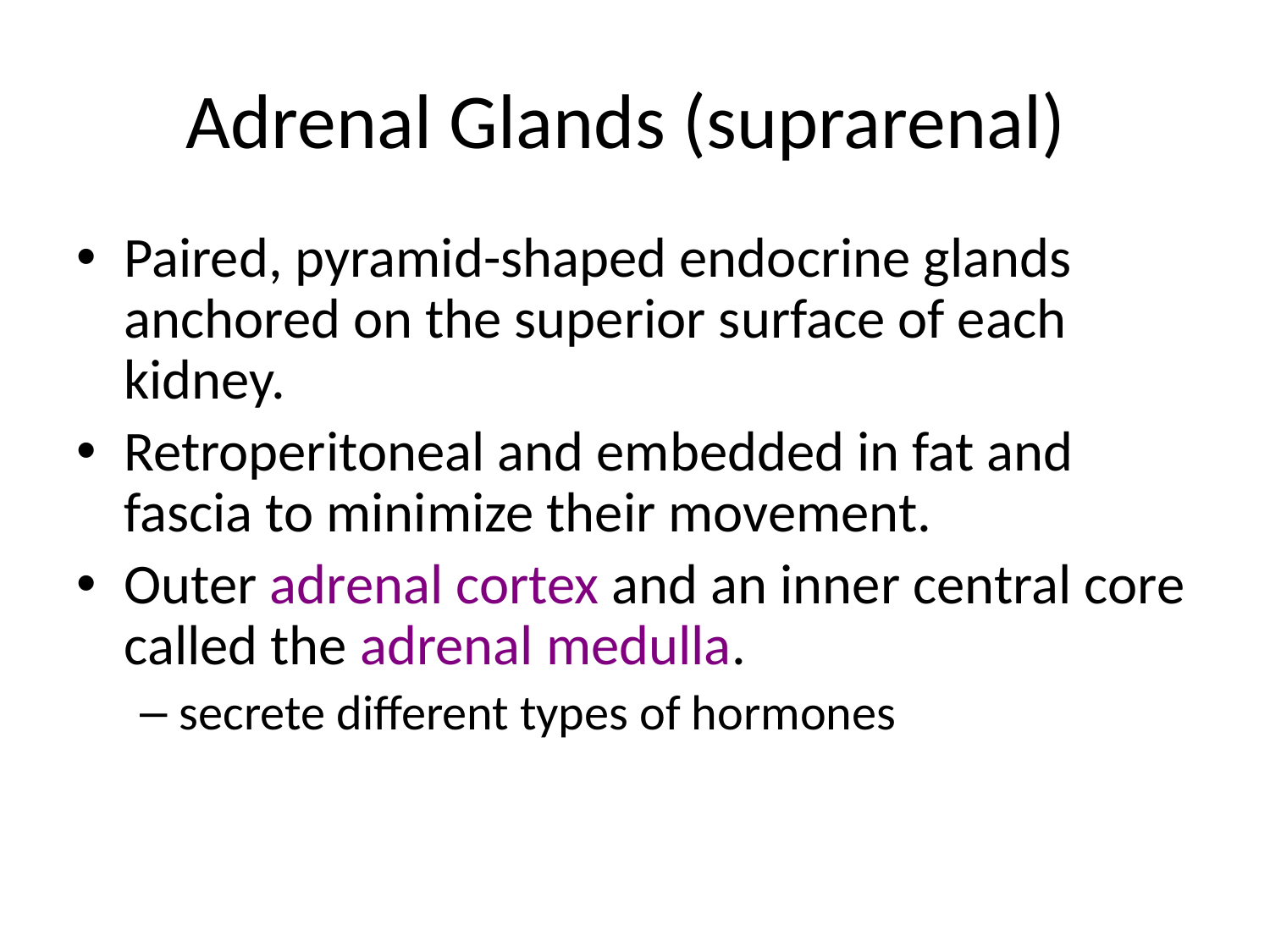

# Adrenal Glands (suprarenal)
Paired, pyramid-shaped endocrine glands anchored on the superior surface of each kidney.
Retroperitoneal and embedded in fat and fascia to minimize their movement.
Outer adrenal cortex and an inner central core called the adrenal medulla.
secrete different types of hormones